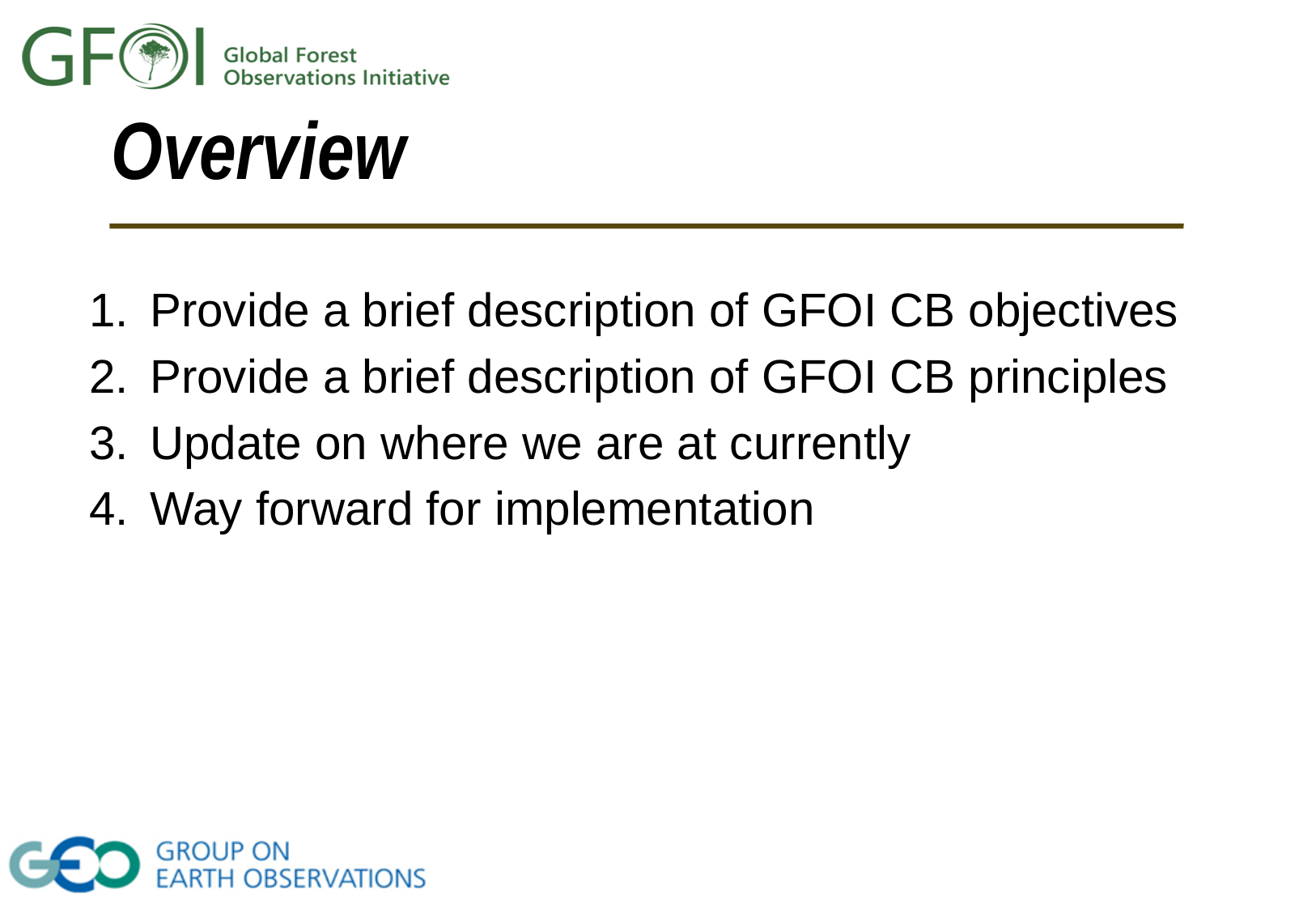

# Overview

Provide a brief description of GFOI CB objectives
Provide a brief description of GFOI CB principles
Update on where we are at currently
Way forward for implementation